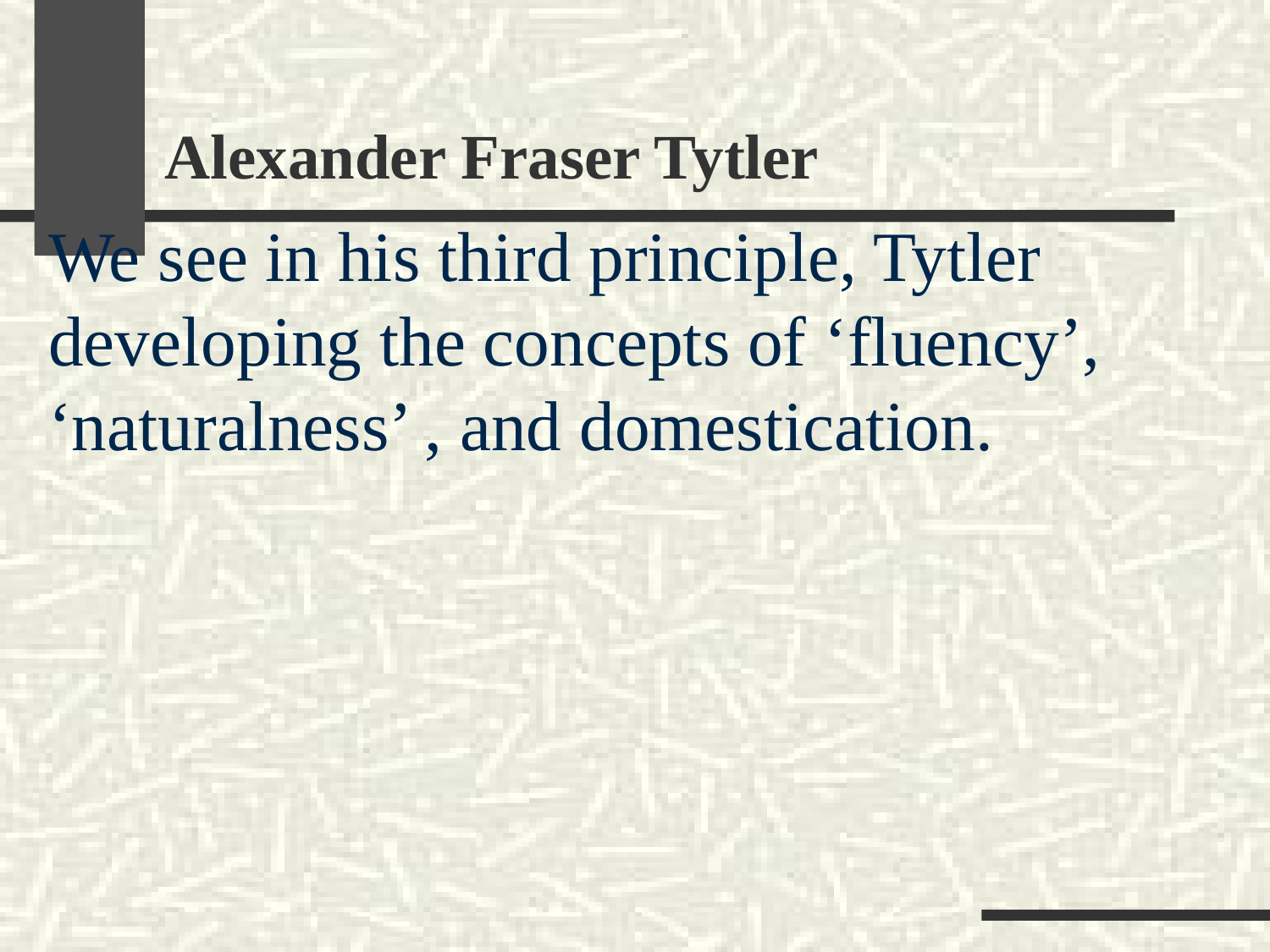

# Alexander Fraser Tytler
We see in his third principle, Tytler developing the concepts of ‘fluency’, ‘naturalness’ , and domestication.